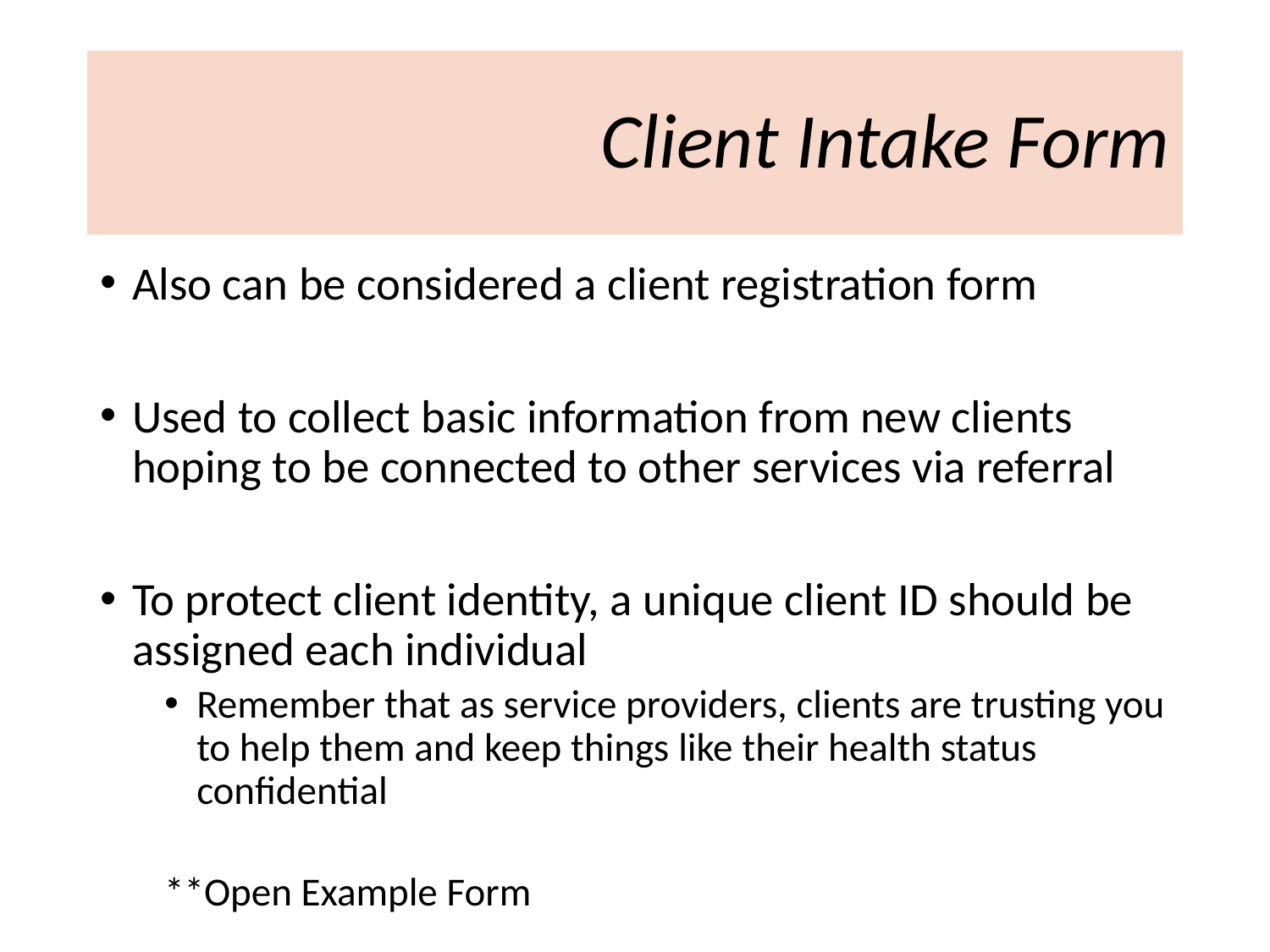

# Client Intake Form
Also can be considered a client registration form

Used to collect basic information from new clients hoping to be connected to other services via referral

To protect client identity, a unique client ID should be assigned each individual
Remember that as service providers, clients are trusting you to help them and keep things like their health status confidential

**Open Example Form